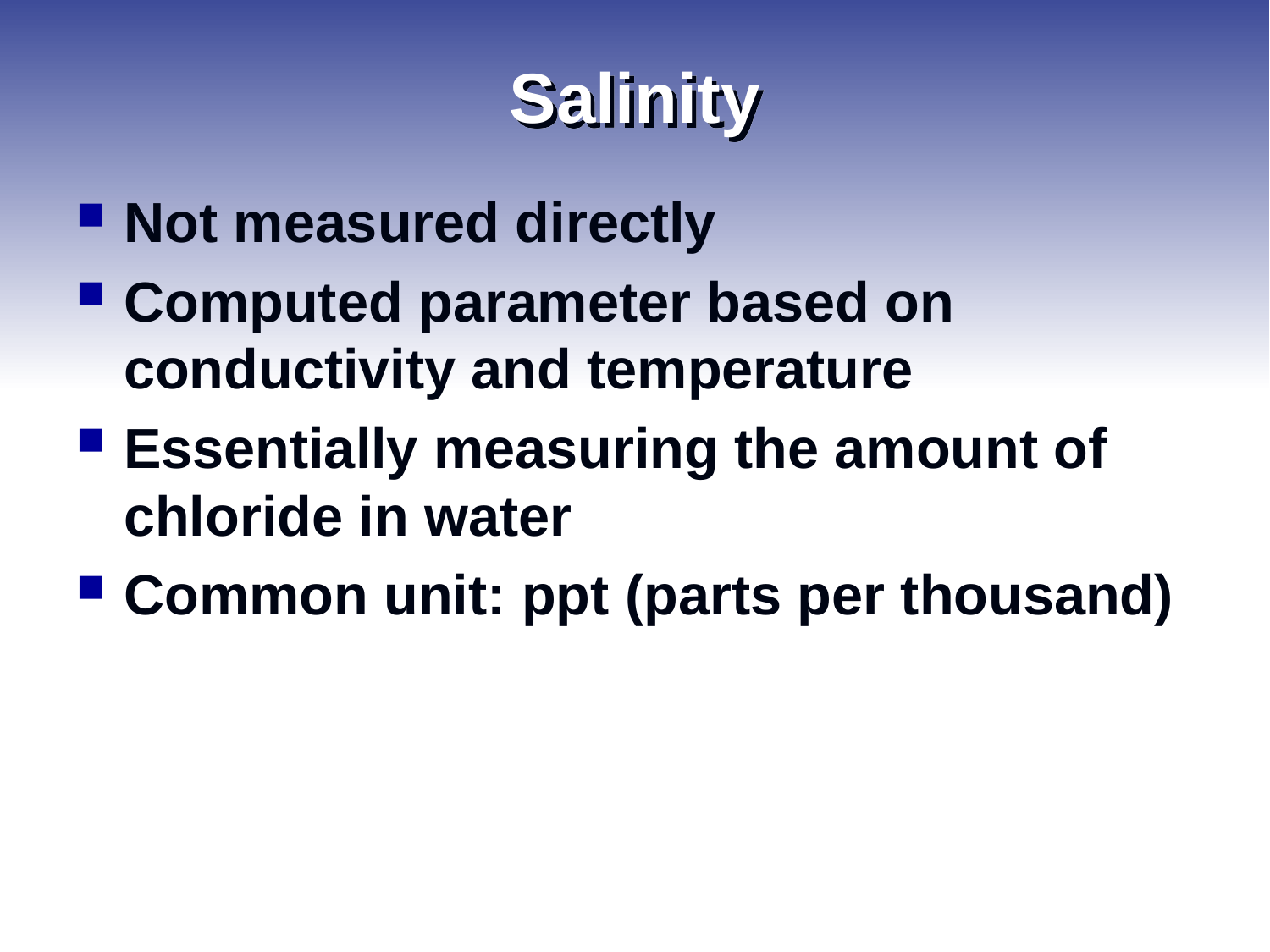

# Salinity
Not measured directly
Computed parameter based on conductivity and temperature
Essentially measuring the amount of chloride in water
Common unit: ppt (parts per thousand)